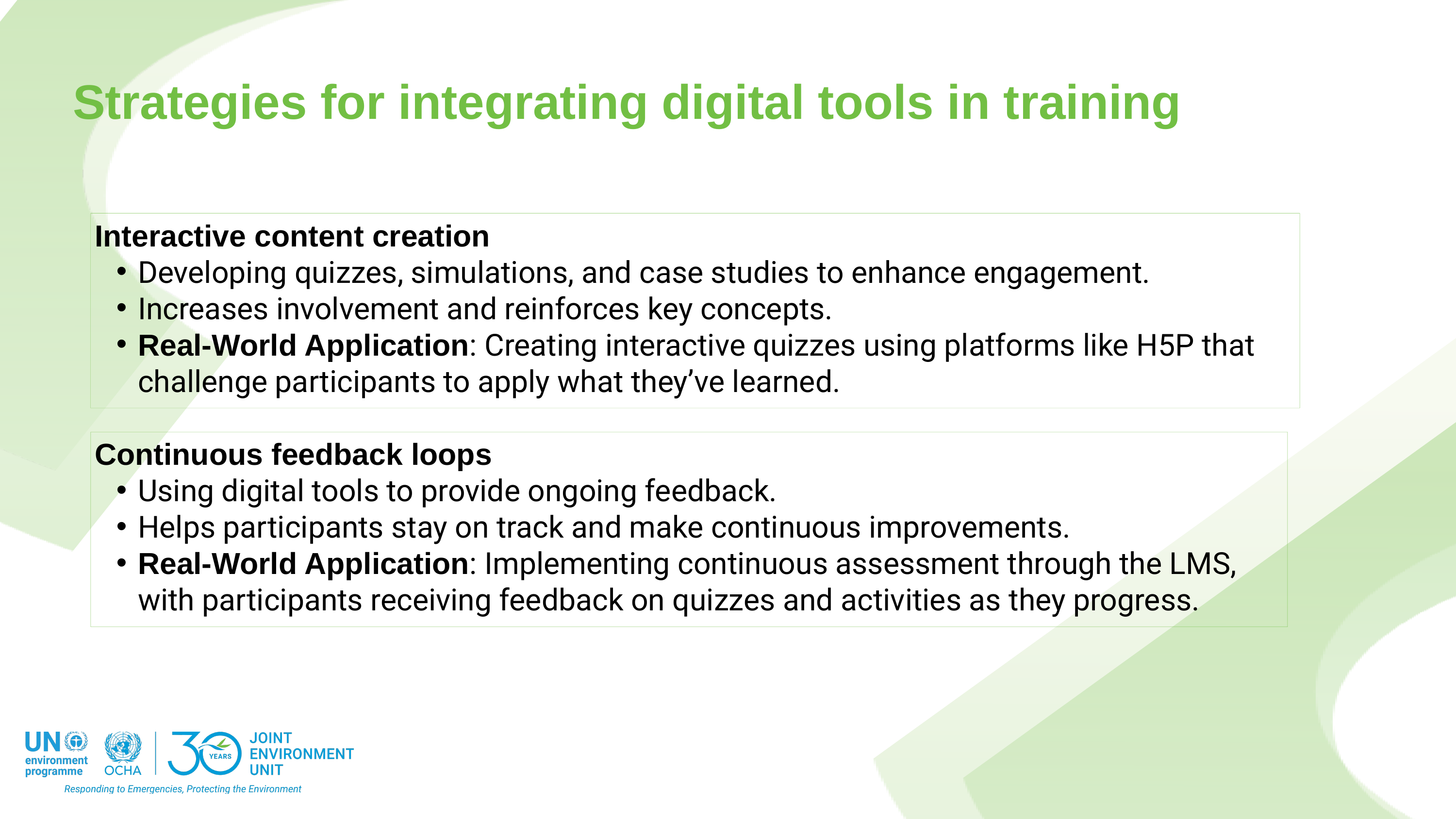

Strategies for integrating digital tools in training
Interactive content creation
Developing quizzes, simulations, and case studies to enhance engagement.
Increases involvement and reinforces key concepts.
Real-World Application: Creating interactive quizzes using platforms like H5P that challenge participants to apply what they’ve learned.

Continuous feedback loops
Using digital tools to provide ongoing feedback.
Helps participants stay on track and make continuous improvements.
Real-World Application: Implementing continuous assessment through the LMS, with participants receiving feedback on quizzes and activities as they progress.